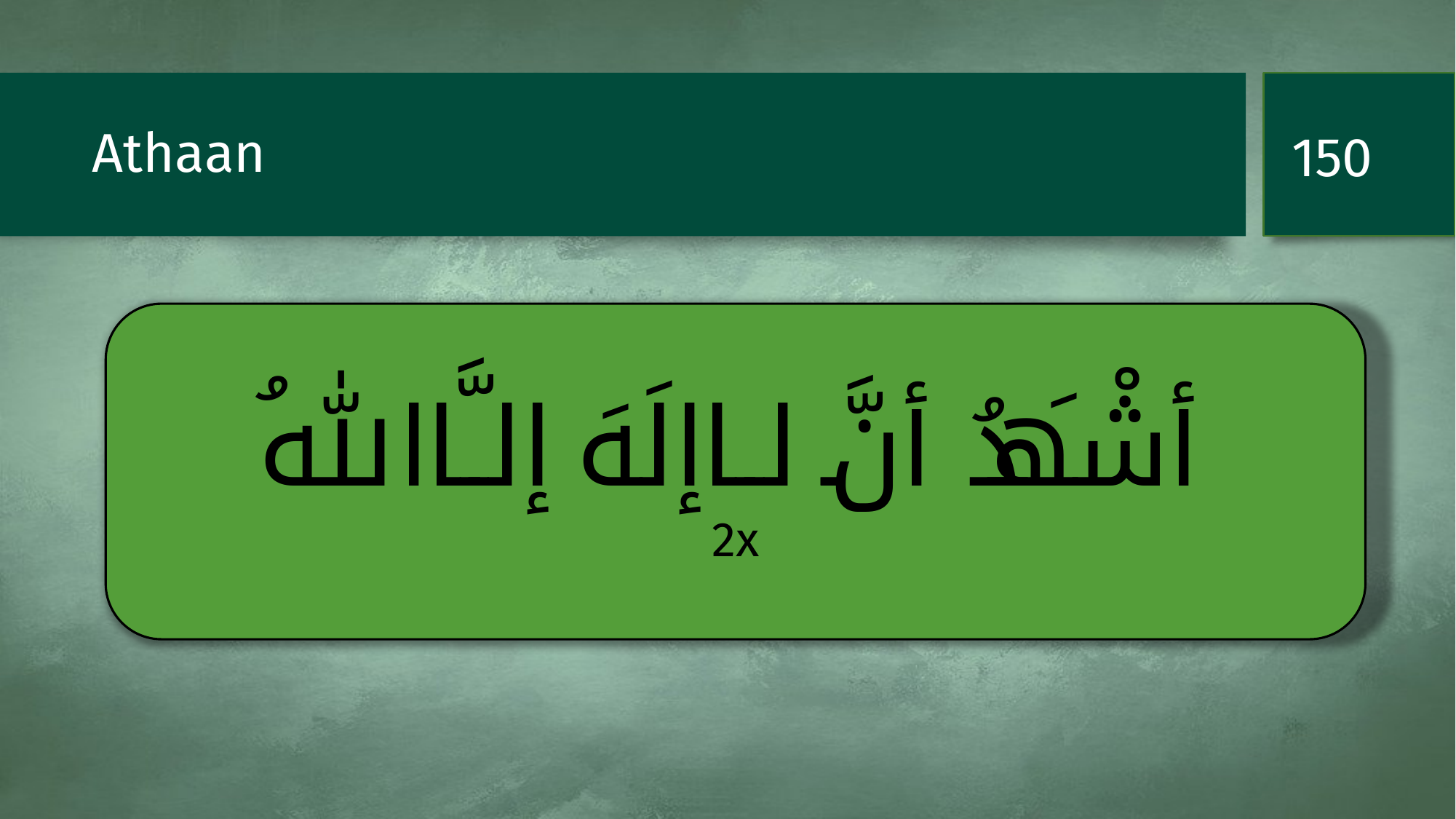

150
# Athaan
أشْهَدُ أنَّ لا إلَهَ إلاَّ اللهُ
2x